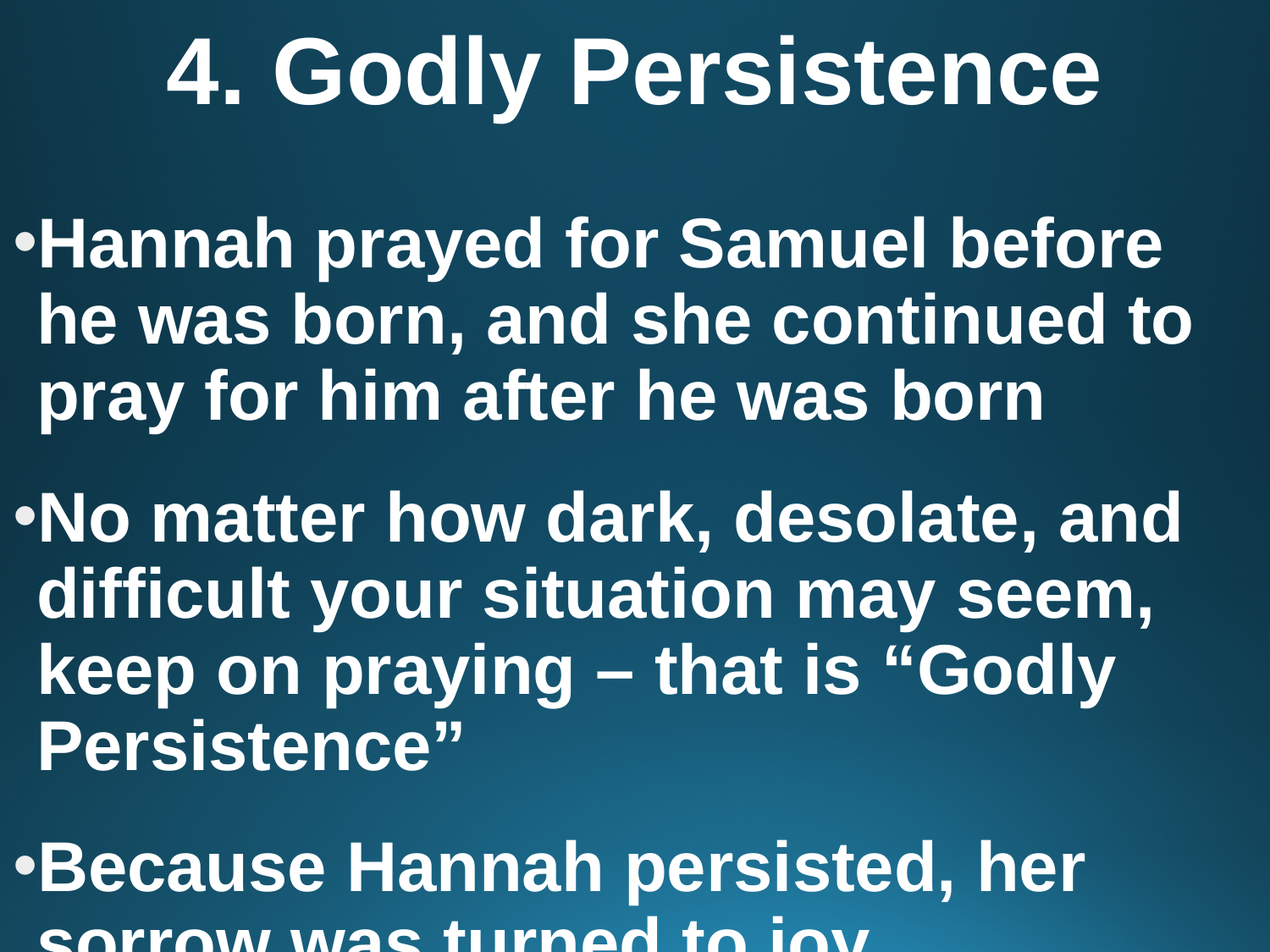

# 4. Godly Persistence
Hannah prayed for Samuel before he was born, and she continued to pray for him after he was born

No matter how dark, desolate, and difficult your situation may seem, keep on praying – that is “Godly Persistence”

Because Hannah persisted, her sorrow was turned to joy